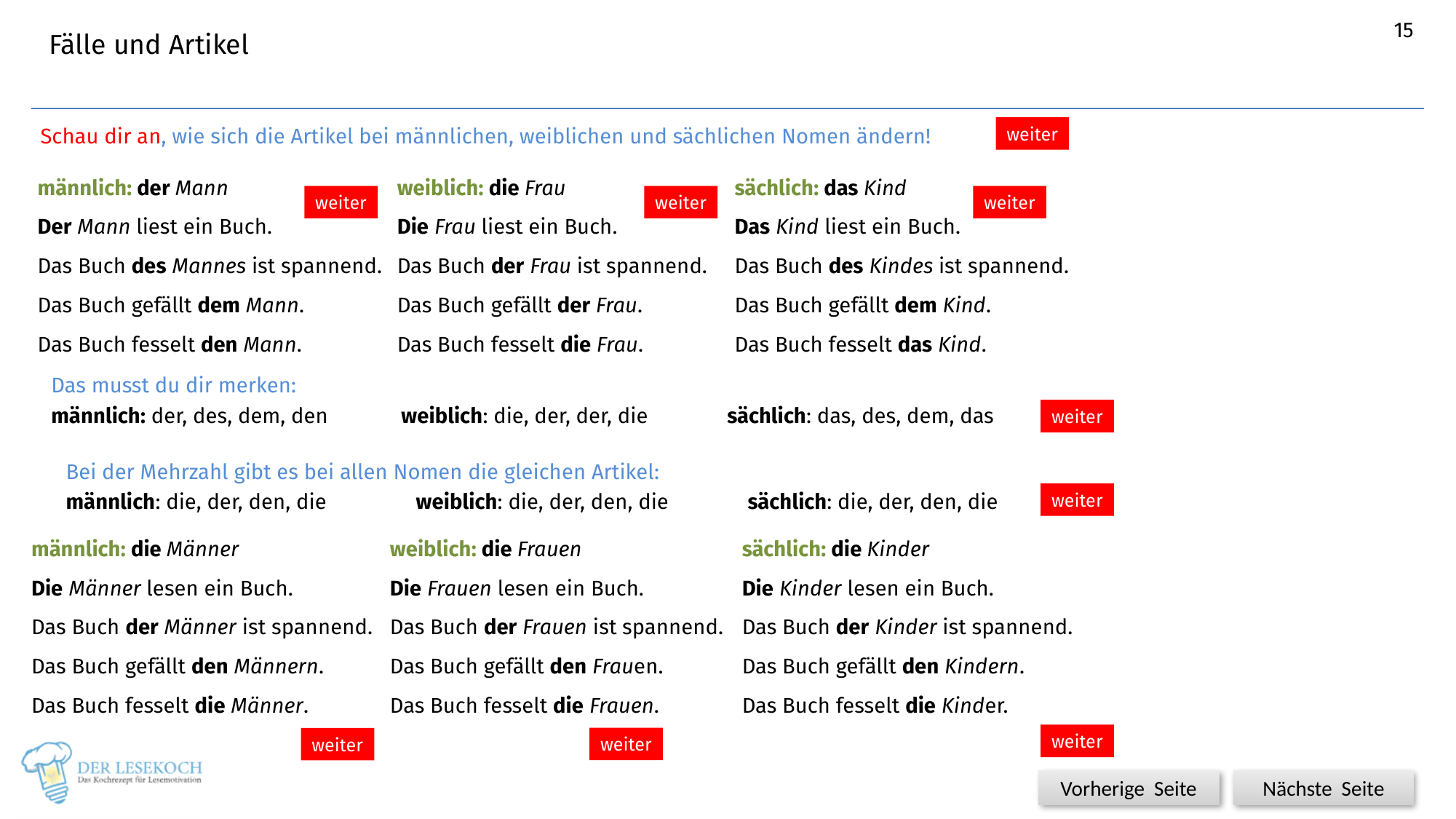

15
Fälle und Artikel

Schau dir an, wie sich die Artikel bei männlichen, weiblichen und sächlichen Nomen ändern!
weiter
männlich: der Mann
Der Mann liest ein Buch.
Das Buch des Mannes ist spannend.
Das Buch gefällt dem Mann.
Das Buch fesselt den Mann.
weiblich: die Frau
Die Frau liest ein Buch.
Das Buch der Frau ist spannend.
Das Buch gefällt der Frau.
Das Buch fesselt die Frau.
sächlich: das Kind
Das Kind liest ein Buch.
Das Buch des Kindes ist spannend.
Das Buch gefällt dem Kind.
Das Buch fesselt das Kind.

weiter
weiter
weiter
Das musst du dir merken:
männlich: der, des, dem, den	    weiblich: die, der, der, die              sächlich: das, des, dem, das

weiter
Bei der Mehrzahl gibt es bei allen Nomen die gleichen Artikel:
männlich: die, der, den, die	    weiblich: die, der, den, die              sächlich: die, der, den, die

weiter
männlich: die Männer
Die Männer lesen ein Buch.
Das Buch der Männer ist spannend.
Das Buch gefällt den Männern.
Das Buch fesselt die Männer.
weiblich: die Frauen
Die Frauen lesen ein Buch.
Das Buch der Frauen ist spannend.
Das Buch gefällt den Frauen.
Das Buch fesselt die Frauen.
sächlich: die Kinder
Die Kinder lesen ein Buch.
Das Buch der Kinder ist spannend.
Das Buch gefällt den Kindern.
Das Buch fesselt die Kinder.

weiter
weiter
weiter